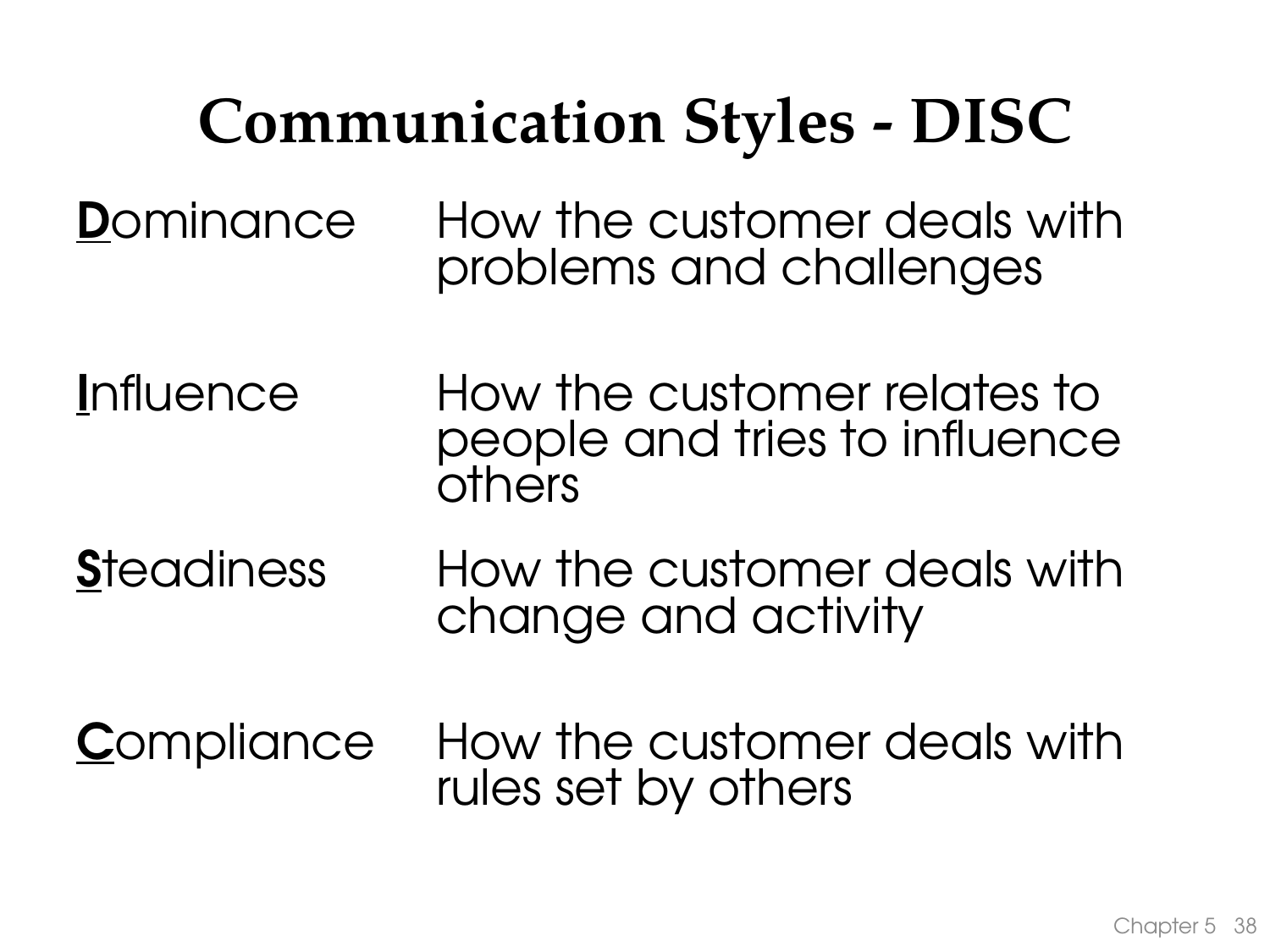

# Communication Styles - DISC
| Dominance | How the customer deals with problems and challenges |
| --- | --- |
| Influence | How the customer relates to people and tries to influence others |
| Steadiness | How the customer deals with change and activity |
| Compliance | How the customer deals with rules set by others |